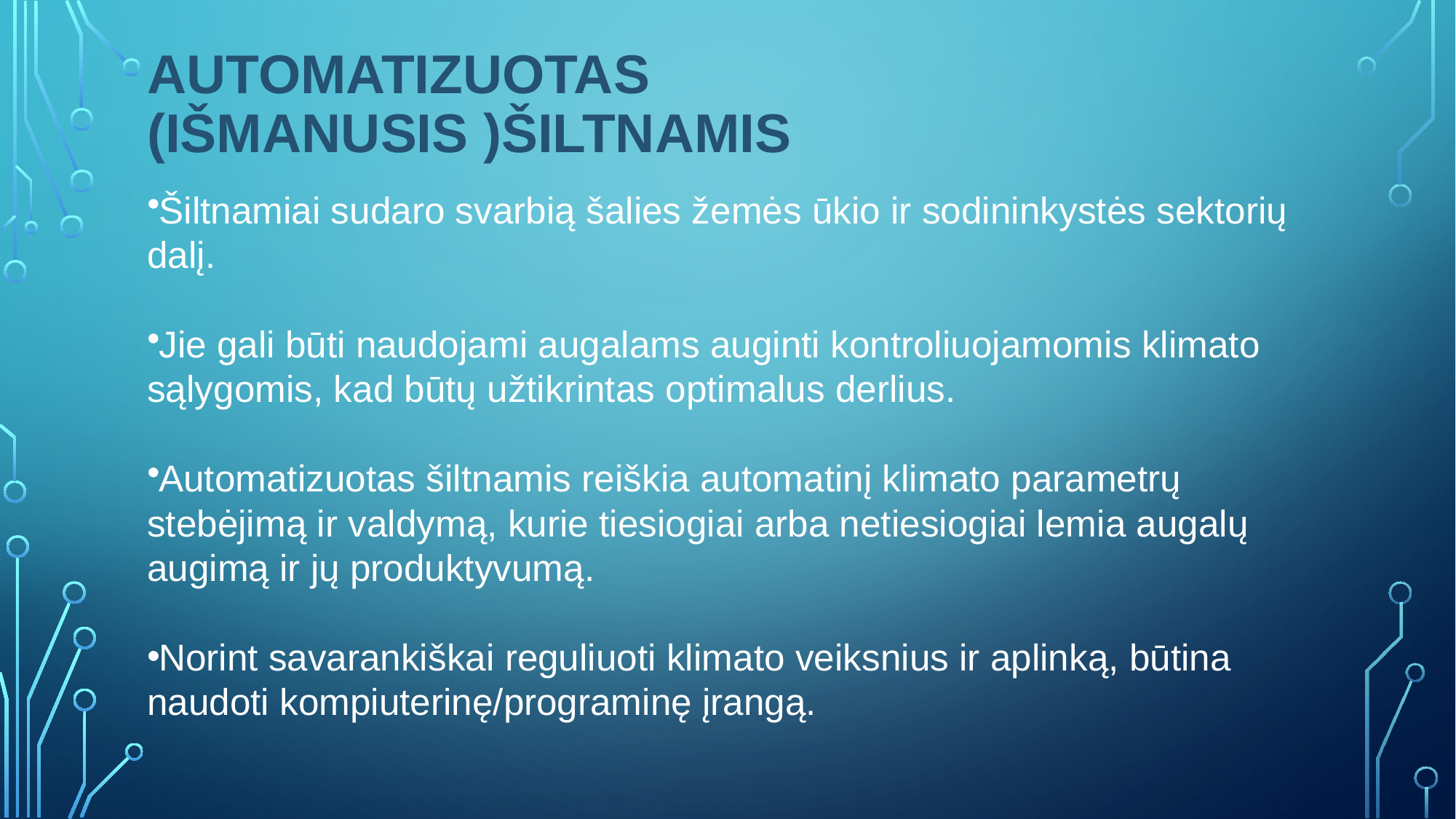

# Automatizuotas (išmanusis )šiltnamis
Šiltnamiai sudaro svarbią šalies žemės ūkio ir sodininkystės sektorių dalį.

Jie gali būti naudojami augalams auginti kontroliuojamomis klimato sąlygomis, kad būtų užtikrintas optimalus derlius.

Automatizuotas šiltnamis reiškia automatinį klimato parametrų stebėjimą ir valdymą, kurie tiesiogiai arba netiesiogiai lemia augalų augimą ir jų produktyvumą.

Norint savarankiškai reguliuoti klimato veiksnius ir aplinką, būtina naudoti kompiuterinę/programinę įrangą.